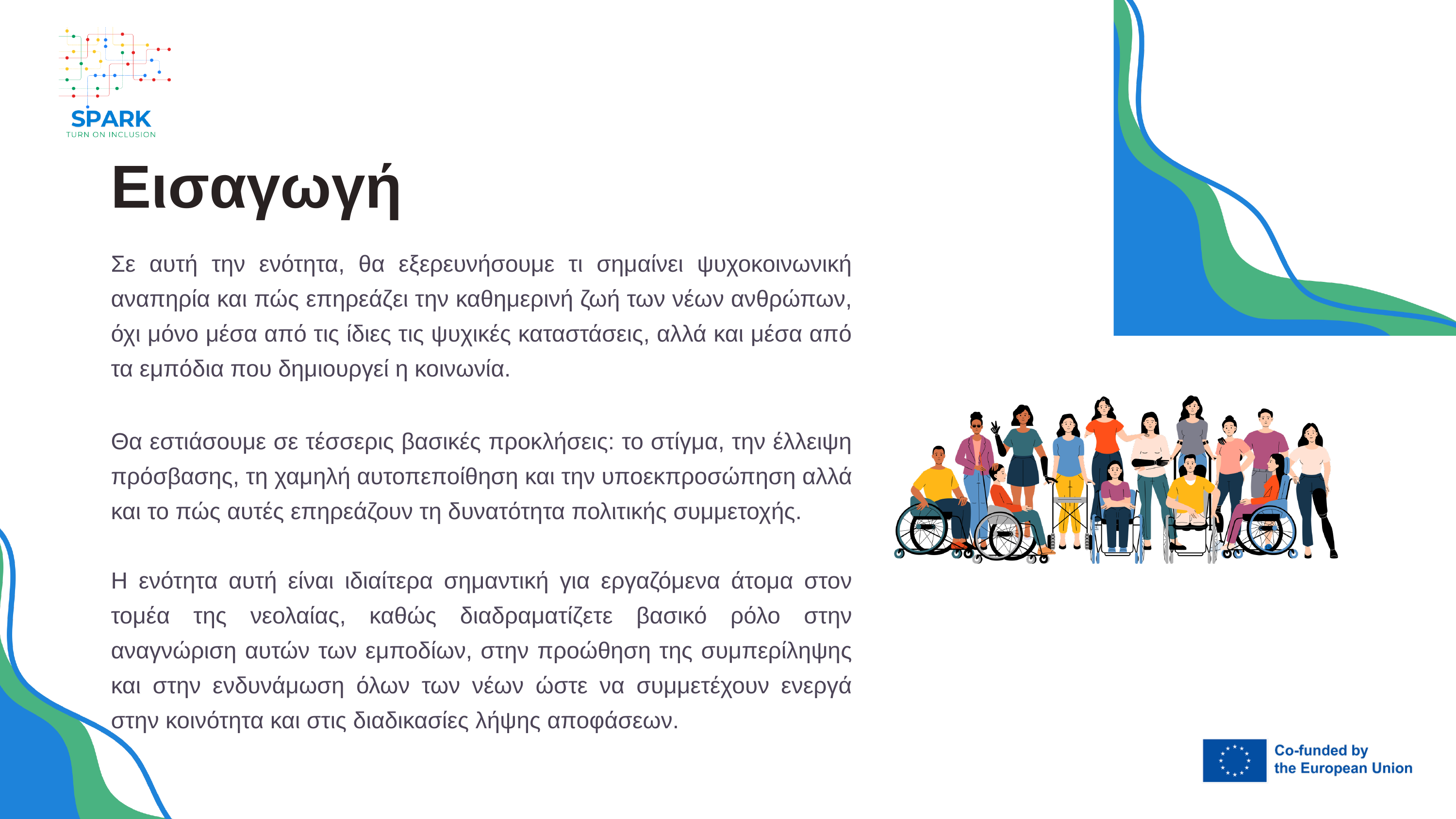

Εισαγωγή
Σε αυτή την ενότητα, θα εξερευνήσουμε τι σημαίνει ψυχοκοινωνική αναπηρία και πώς επηρεάζει την καθημερινή ζωή των νέων ανθρώπων, όχι μόνο μέσα από τις ίδιες τις ψυχικές καταστάσεις, αλλά και μέσα από τα εμπόδια που δημιουργεί η κοινωνία.

Θα εστιάσουμε σε τέσσερις βασικές προκλήσεις: το στίγμα, την έλλειψη πρόσβασης, τη χαμηλή αυτοπεποίθηση και την υποεκπροσώπηση αλλά και το πώς αυτές επηρεάζουν τη δυνατότητα πολιτικής συμμετοχής.

Η ενότητα αυτή είναι ιδιαίτερα σημαντική για εργαζόμενα άτομα στον τομέα της νεολαίας, καθώς διαδραματίζετε βασικό ρόλο στην αναγνώριση αυτών των εμποδίων, στην προώθηση της συμπερίληψης και στην ενδυνάμωση όλων των νέων ώστε να συμμετέχουν ενεργά στην κοινότητα και στις διαδικασίες λήψης αποφάσεων.